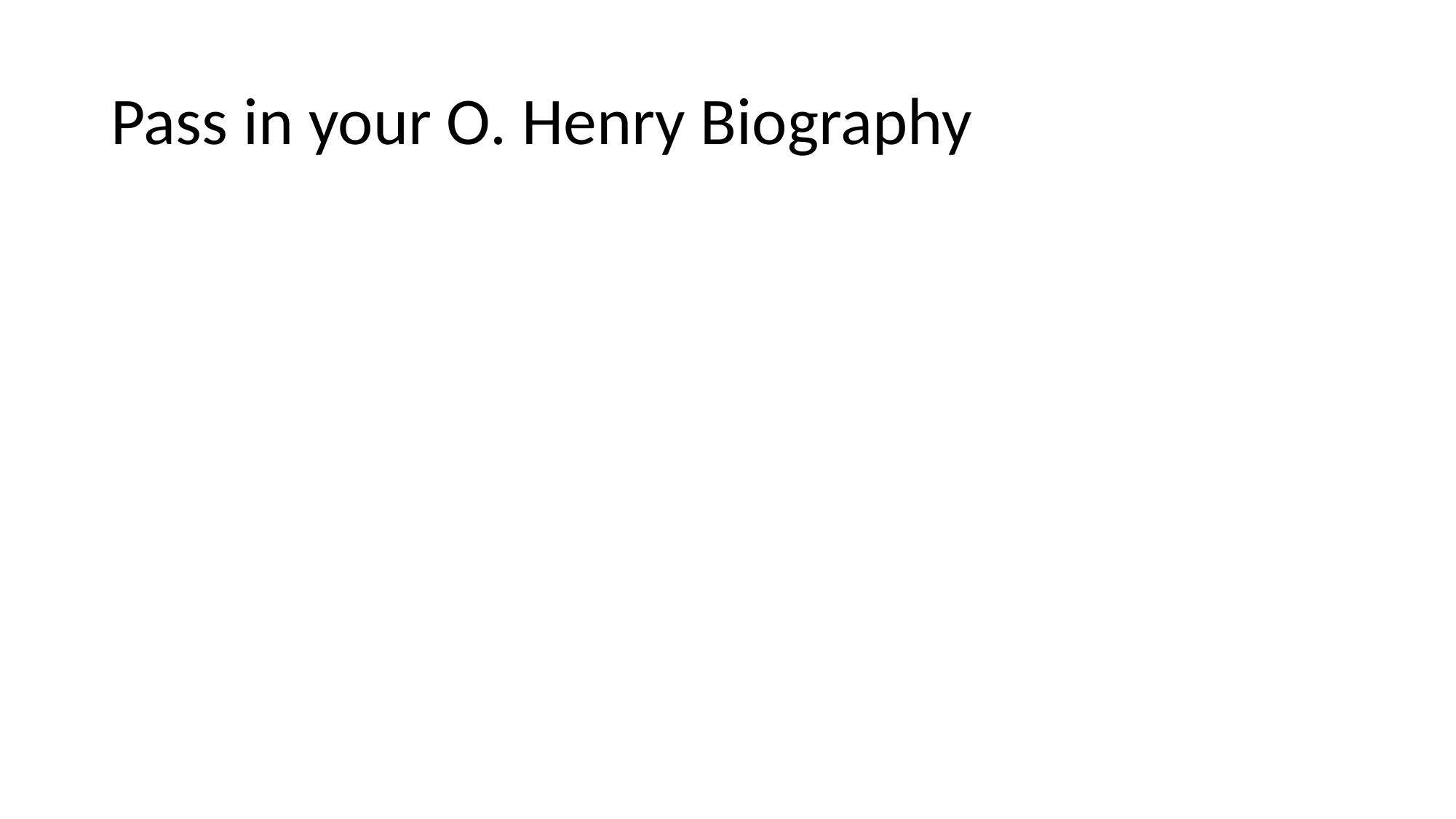

# Pass in your O. Henry Biography